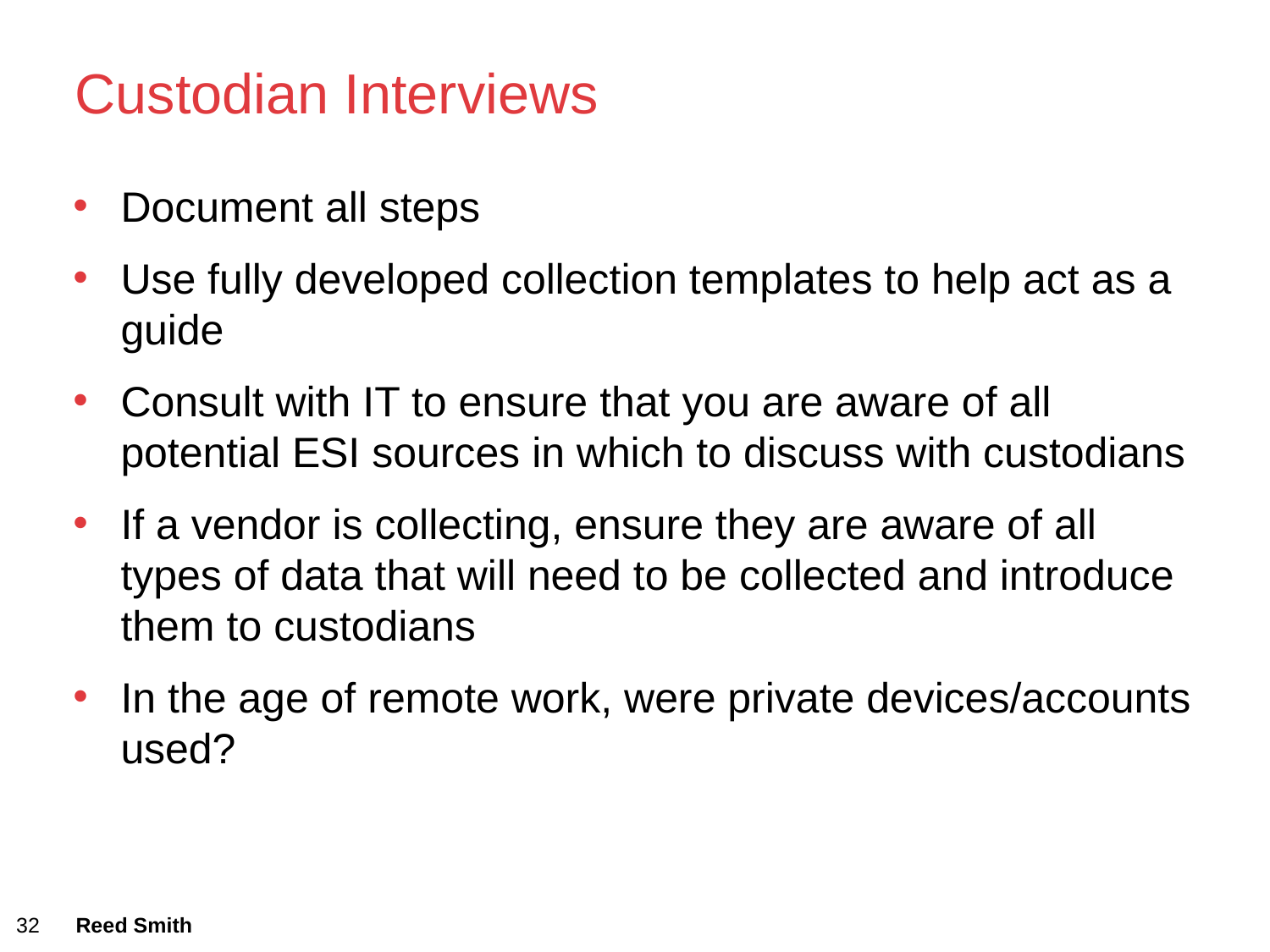

# Custodian Interviews
Document all steps
Use fully developed collection templates to help act as a guide
Consult with IT to ensure that you are aware of all potential ESI sources in which to discuss with custodians
If a vendor is collecting, ensure they are aware of all types of data that will need to be collected and introduce them to custodians
In the age of remote work, were private devices/accounts used?
32